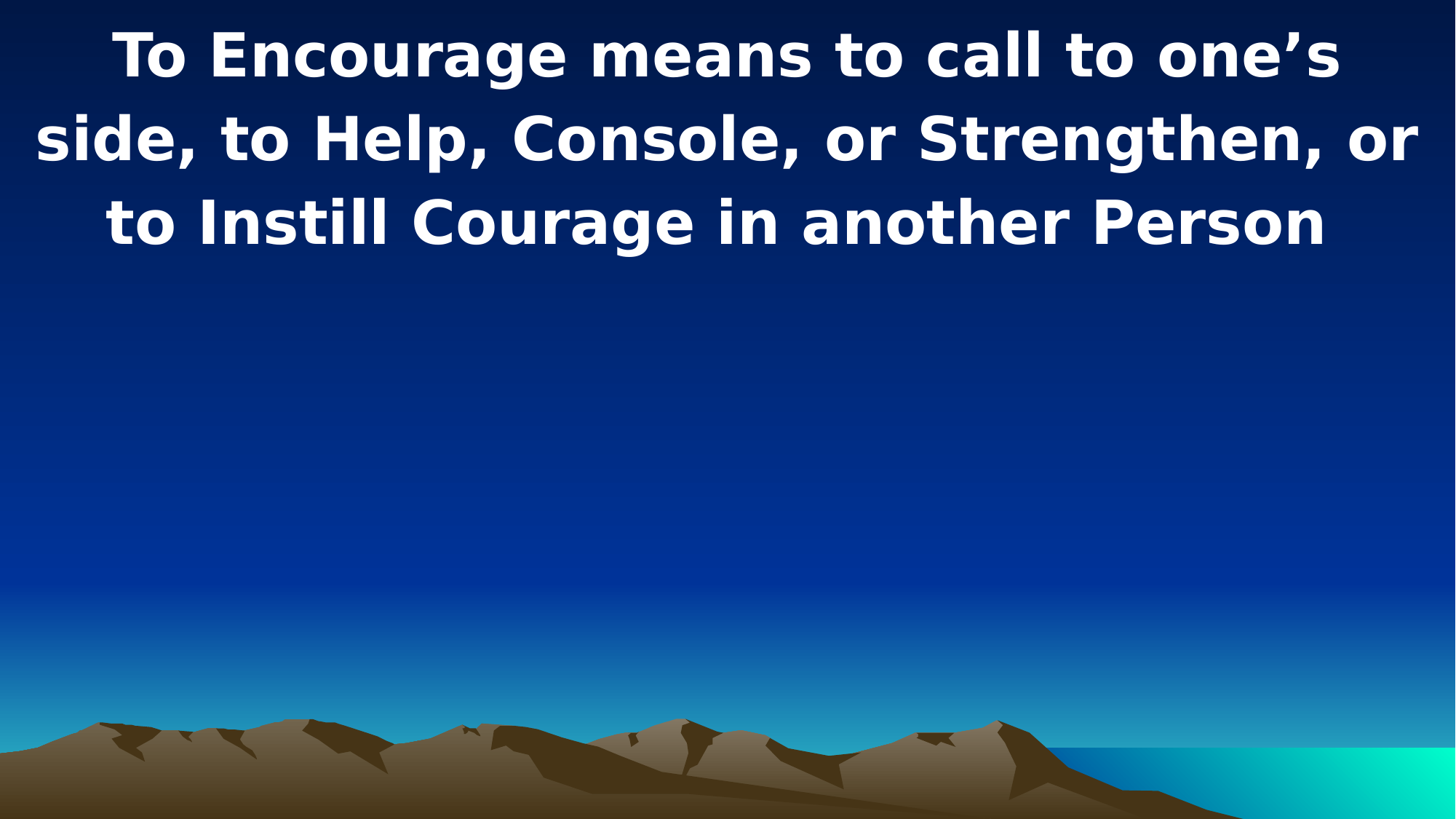

To Encourage means to call to one’s side, to Help, Console, or Strengthen, or to Instill Courage in another Person